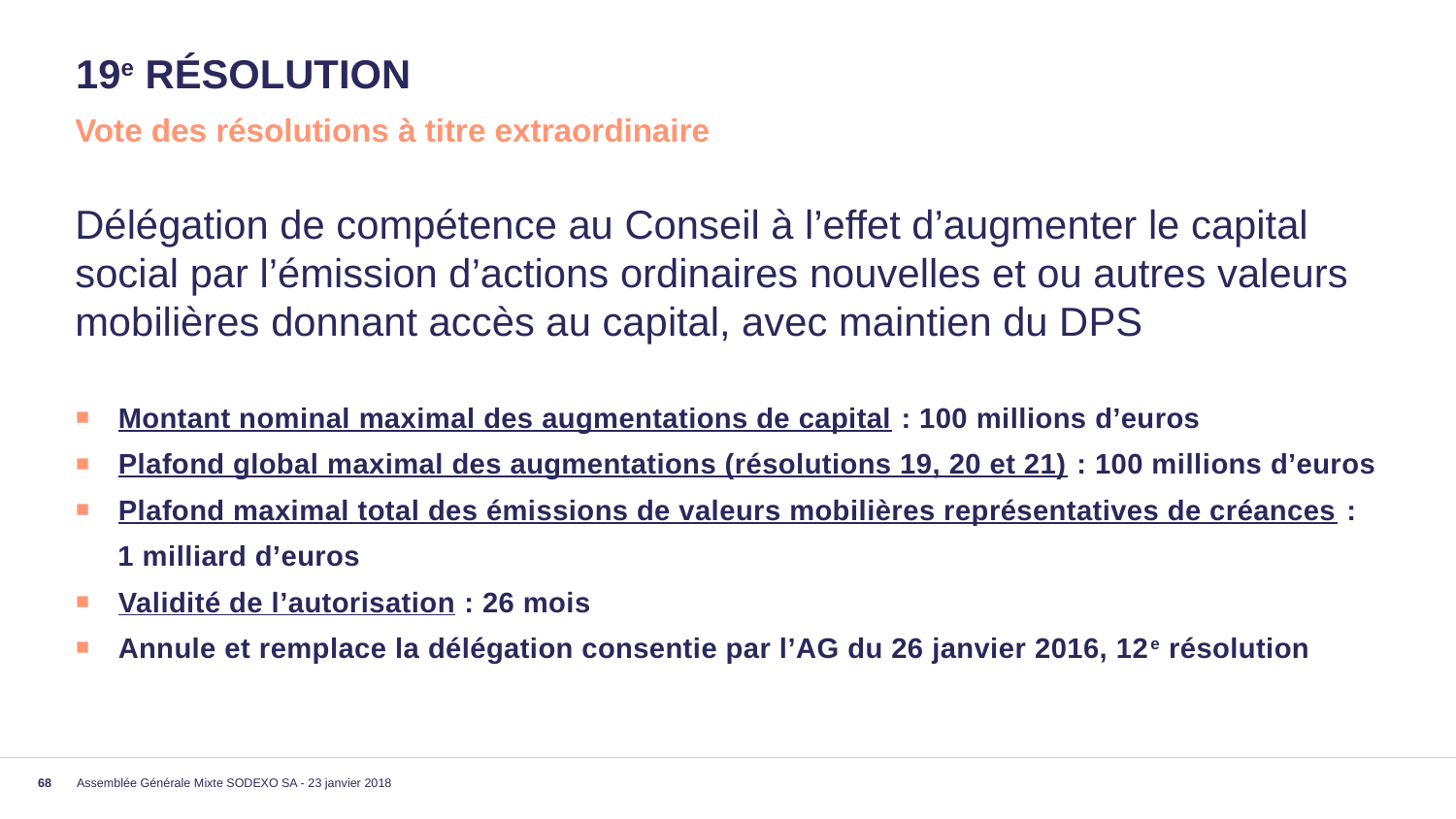

# 19e résolution
Vote des résolutions à titre extraordinaire
Délégation de compétence au Conseil à l’effet d’augmenter le capital social par l’émission d’actions ordinaires nouvelles et ou autres valeurs mobilières donnant accès au capital, avec maintien du DPS

Montant nominal maximal des augmentations de capital : 100 millions d’euros
Plafond global maximal des augmentations (résolutions 19, 20 et 21) : 100 millions d’euros
Plafond maximal total des émissions de valeurs mobilières représentatives de créances :
     1 milliard d’euros
Validité de l’autorisation : 26 mois
Annule et remplace la délégation consentie par l’AG du 26 janvier 2016, 12e résolution

Assemblée Générale Mixte SODEXO SA - 23 janvier 2018
68